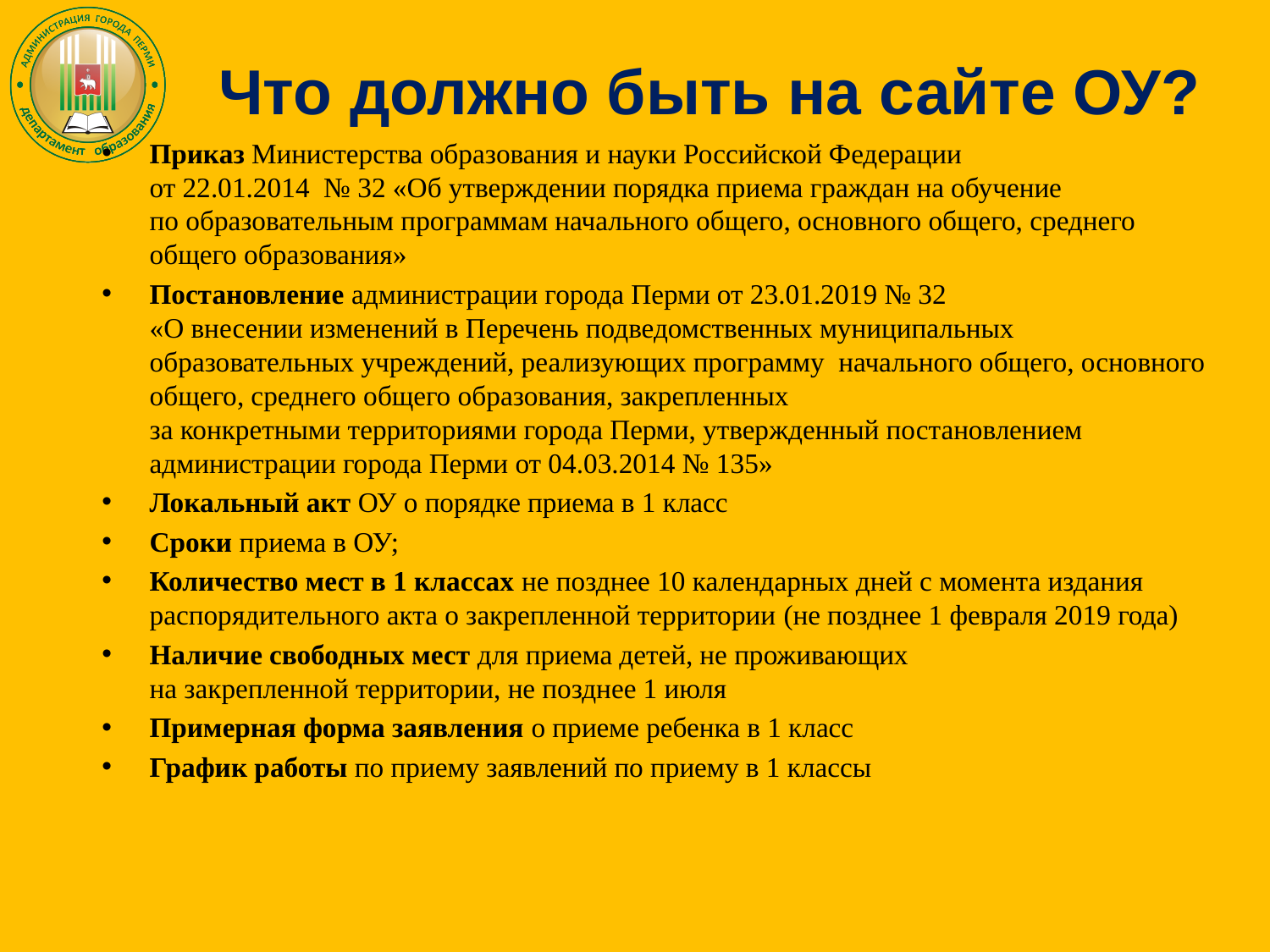

# Что должно быть на сайте ОУ?
Приказ Министерства образования и науки Российской Федерации
от 22.01.2014  № 32 «Об утверждении порядка приема граждан на обучение
по образовательным программам начального общего, основного общего, среднего общего образования»
Постановление администрации города Перми от 23.01.2019 № 32
«О внесении изменений в Перечень подведомственных муниципальных образовательных учреждений, реализующих программу  начального общего, основного общего, среднего общего образования, закрепленных
за конкретными территориями города Перми, утвержденный постановлением администрации города Перми от 04.03.2014 № 135»
Локальный акт ОУ о порядке приема в 1 класс
Сроки приема в ОУ;
Количество мест в 1 классах не позднее 10 календарных дней с момента издания распорядительного акта о закрепленной территории (не позднее 1 февраля 2019 года)
Наличие свободных мест для приема детей, не проживающих
на закрепленной территории, не позднее 1 июля
Примерная форма заявления о приеме ребенка в 1 класс
График работы по приему заявлений по приему в 1 классы